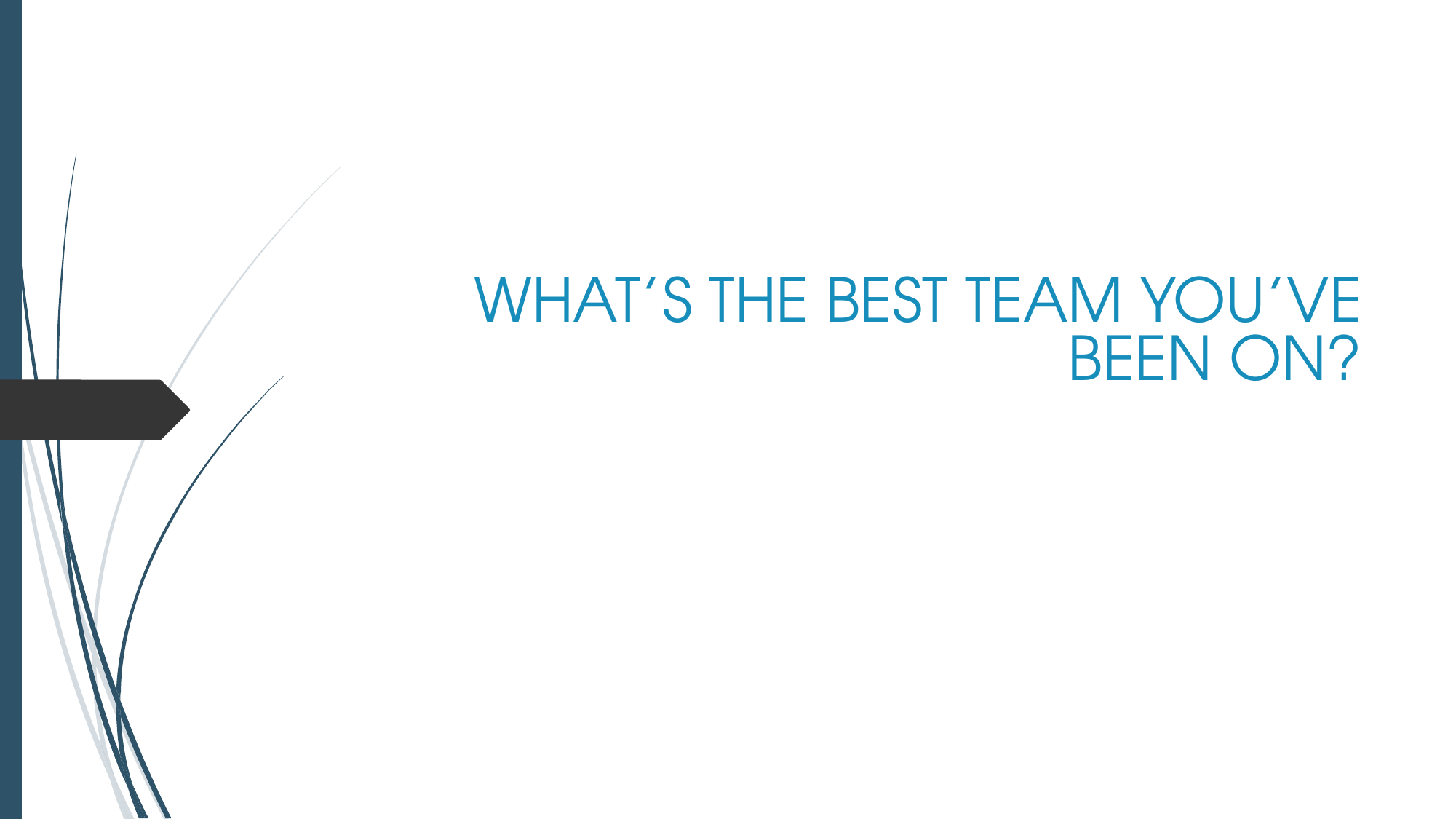

# WHAT’S THE BEST TEAM YOU’VE BEEN ON?